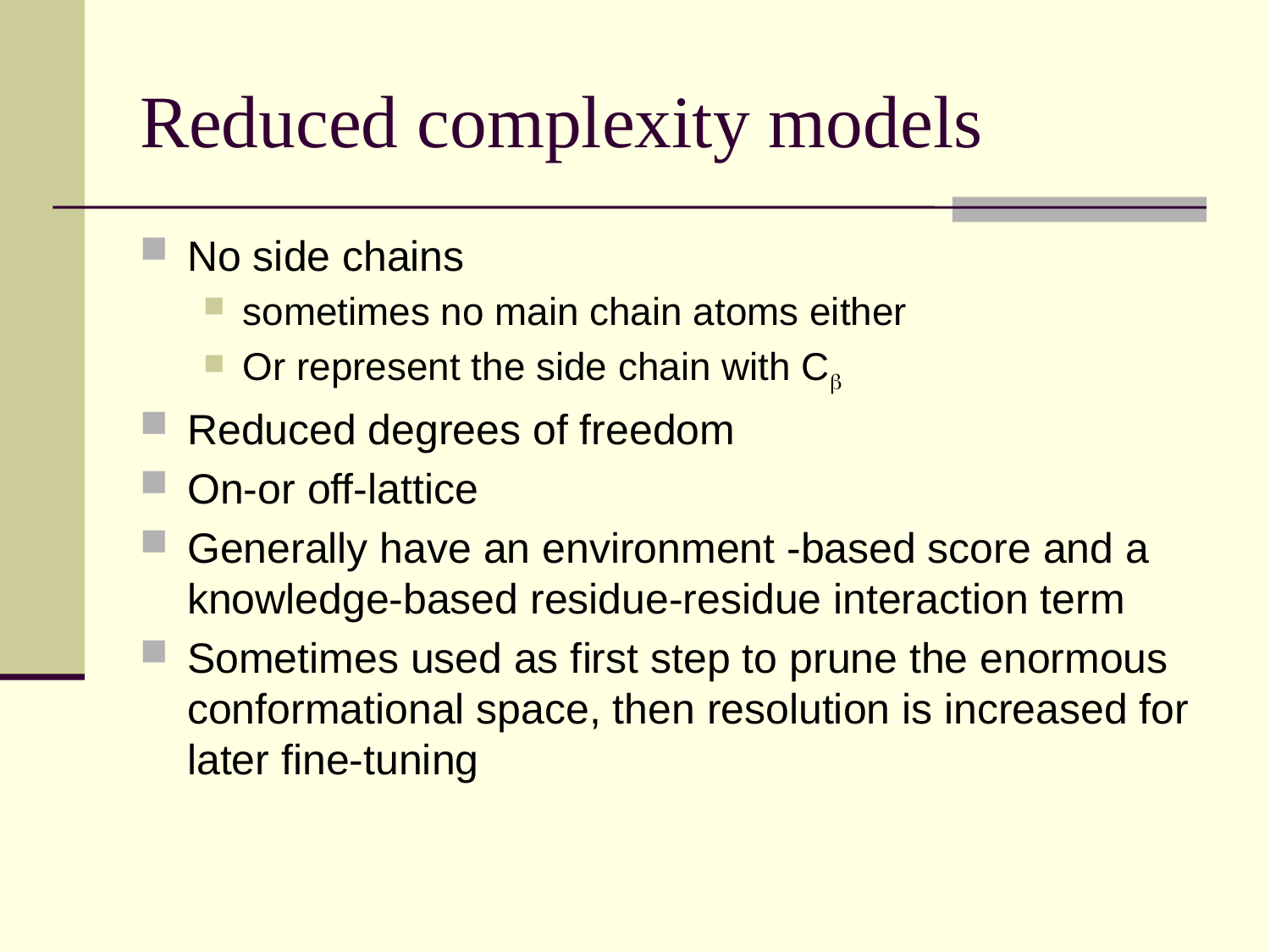

# Reduced complexity models
No side chains
sometimes no main chain atoms either
Or represent the side chain with Cβ
Reduced degrees of freedom
On-or off-lattice
Generally have an environment -based score and a knowledge-based residue-residue interaction term
Sometimes used as first step to prune the enormous conformational space, then resolution is increased for later fine-tuning